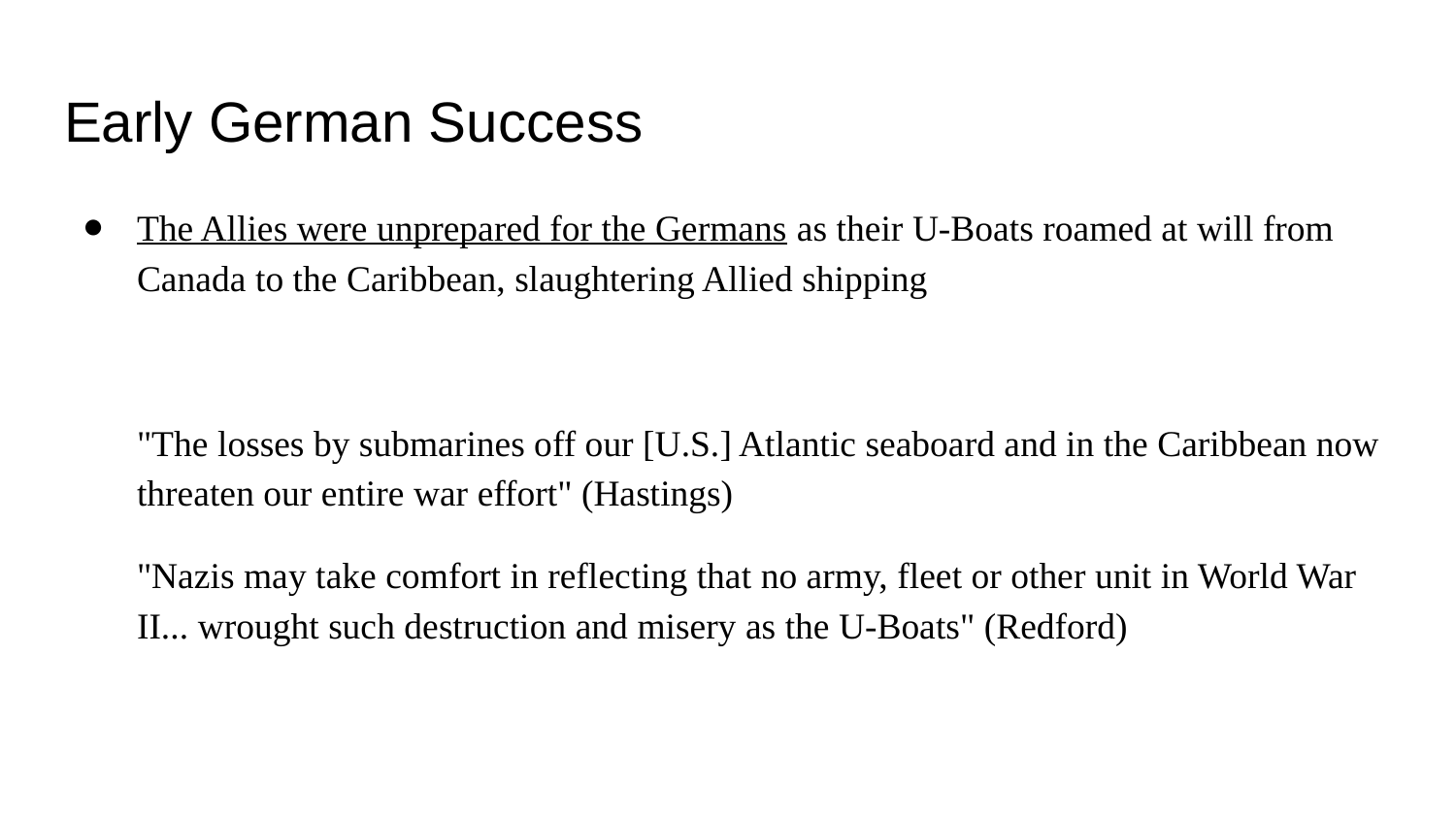

# Early German Success
The Allies were unprepared for the Germans as their U-Boats roamed at will from Canada to the Caribbean, slaughtering Allied shipping

"The losses by submarines off our [U.S.] Atlantic seaboard and in the Caribbean now threaten our entire war effort" (Hastings)
"Nazis may take comfort in reflecting that no army, fleet or other unit in World War II... wrought such destruction and misery as the U-Boats" (Redford)